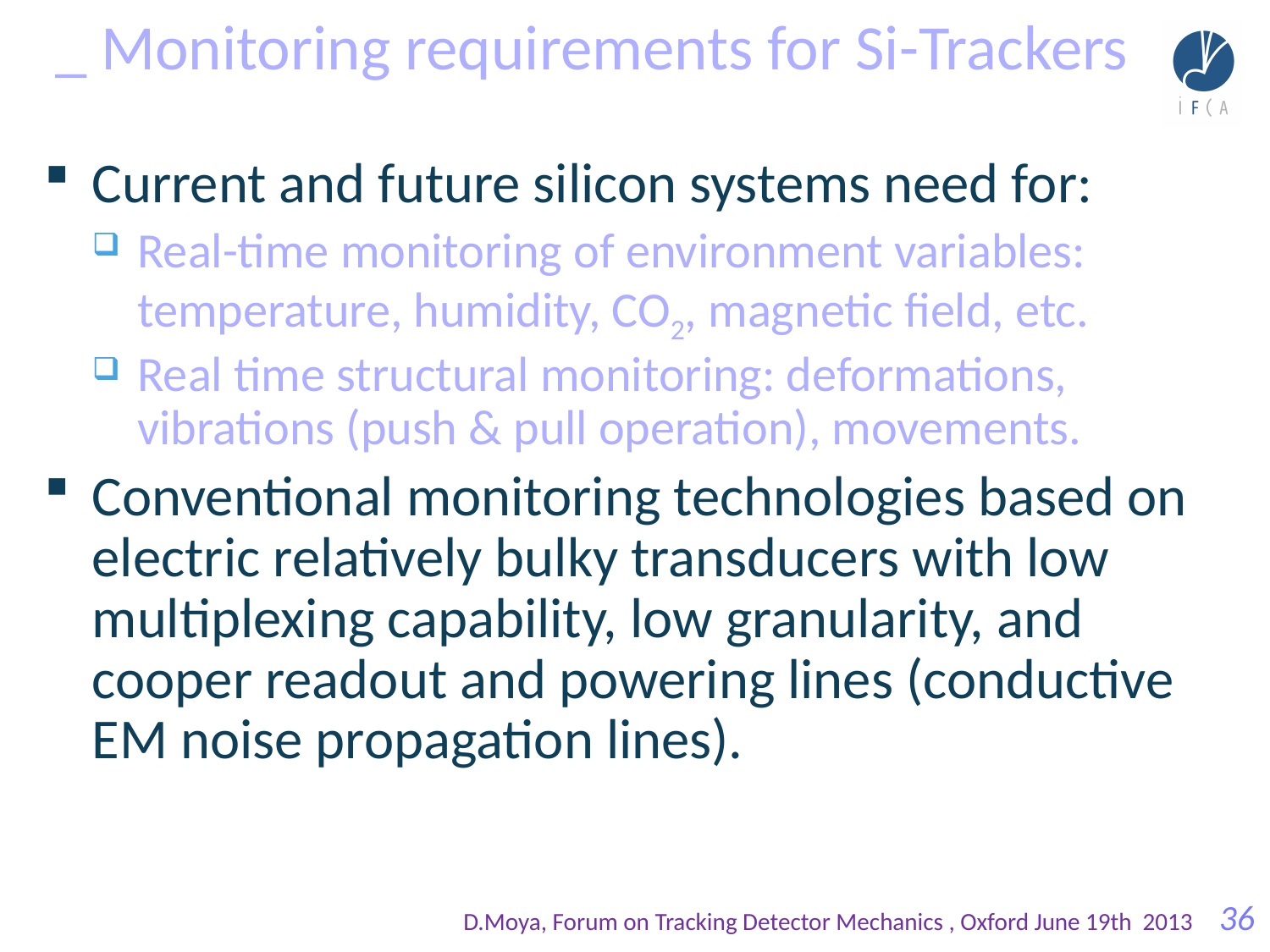

# _ Monitoring requirements for Si-Trackers
Current and future silicon systems need for:
Real-time monitoring of environment variables: temperature, humidity, CO2, magnetic field, etc.
Real time structural monitoring: deformations, vibrations (push & pull operation), movements.
Conventional monitoring technologies based on electric relatively bulky transducers with low multiplexing capability, low granularity, and cooper readout and powering lines (conductive EM noise propagation lines).

D.Moya, Forum on Tracking Detector Mechanics , Oxford June 19th  2013
36